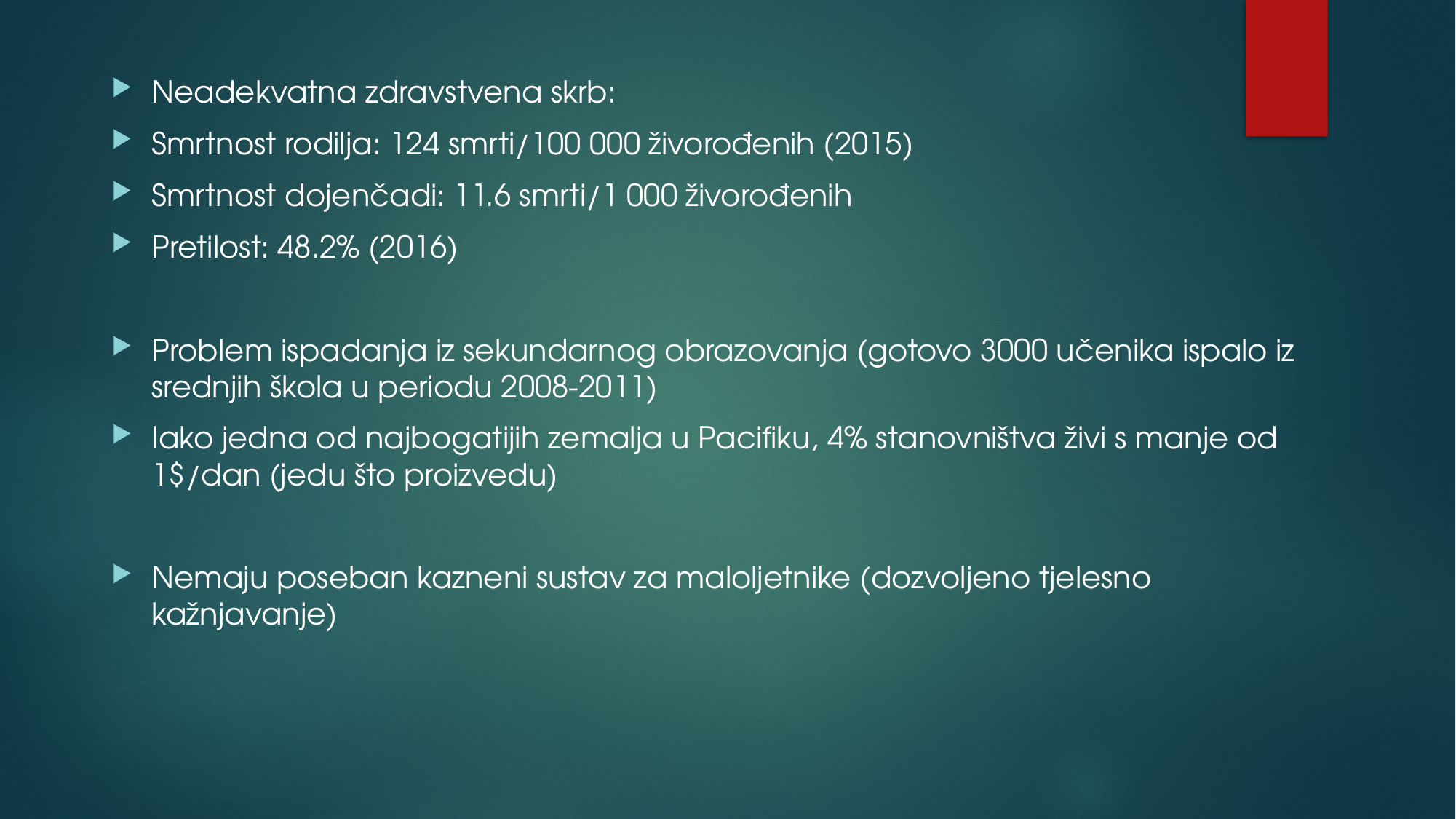

#
Neadekvatna zdravstvena skrb:
Smrtnost rodilja: 124 smrti/100 000 živorođenih (2015)
Smrtnost dojenčadi: 11.6 smrti/1 000 živorođenih
Pretilost: 48.2% (2016)

Problem ispadanja iz sekundarnog obrazovanja (gotovo 3000 učenika ispalo iz srednjih škola u periodu 2008-2011)
Iako jedna od najbogatijih zemalja u Pacifiku, 4% stanovništva živi s manje od 1$/dan (jedu što proizvedu)

Nemaju poseban kazneni sustav za maloljetnike (dozvoljeno tjelesno kažnjavanje)